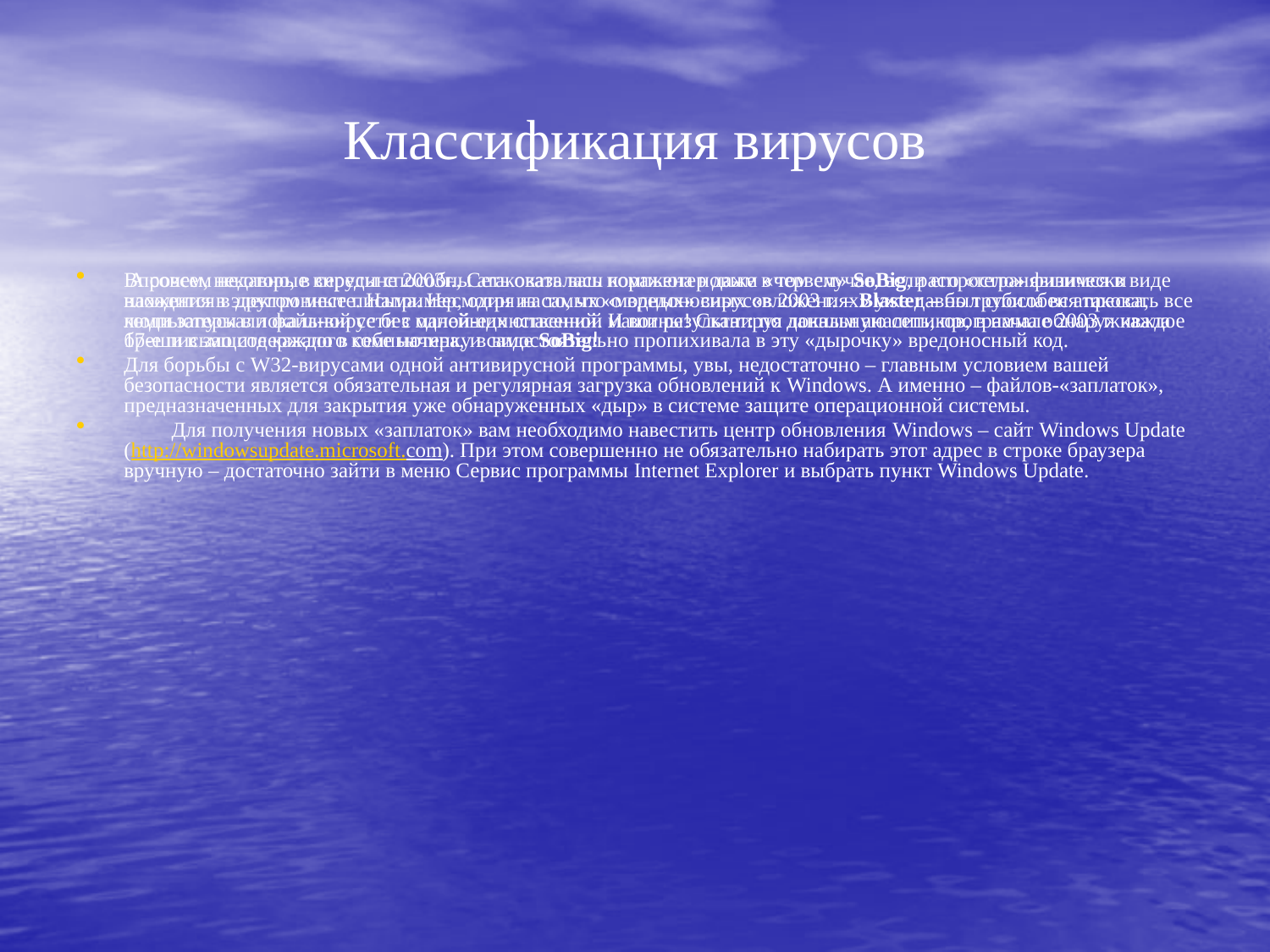

# Классификация вирусов
 А совсем недавно, в середине 2003г., Сеть оказалась поражена новым «червем» SoBig, распространявшимся в виде вложения в электронные письма. Несмотря на то, что о вредоносных «вложениях» уже давно трубила вся пресса, люди запускали файл-вирус без малейших опасений. И вот результат: по данным аналитиков, в начале 2003 г. каждое 17-е письмо содержало в себе начинку в виде SoBig!
Впрочем, некоторые вирусы способны атаковать ваш компьютер даже в том случае, если его «тело» физически находится в другом месте. Например, один из самых «модных» вирусов 2003 г. – Blaster – был способен атаковать все компьютеры в локальной сети с одной-единственной машины! Сканируя локальную сеть, программа обнаруживала бреши в защите каждого компьютера, и самостоятельно пропихивала в эту «дырочку» вредоносный код.
Для борьбы с W32-вирусами одной антивирусной программы, увы, недостаточно – главным условием вашей безопасности является обязательная и регулярная загрузка обновлений к Windows. А именно – файлов-«заплаток», предназначенных для закрытия уже обнаруженных «дыр» в системе защите операционной системы.
         Для получения новых «заплаток» вам необходимо навестить центр обновления Windows – сайт Windows Update (http://windowsupdate.microsoft.com). При этом совершенно не обязательно набирать этот адрес в строке браузера вручную – достаточно зайти в меню Сервис программы Internet Explorer и выбрать пункт Windows Update.